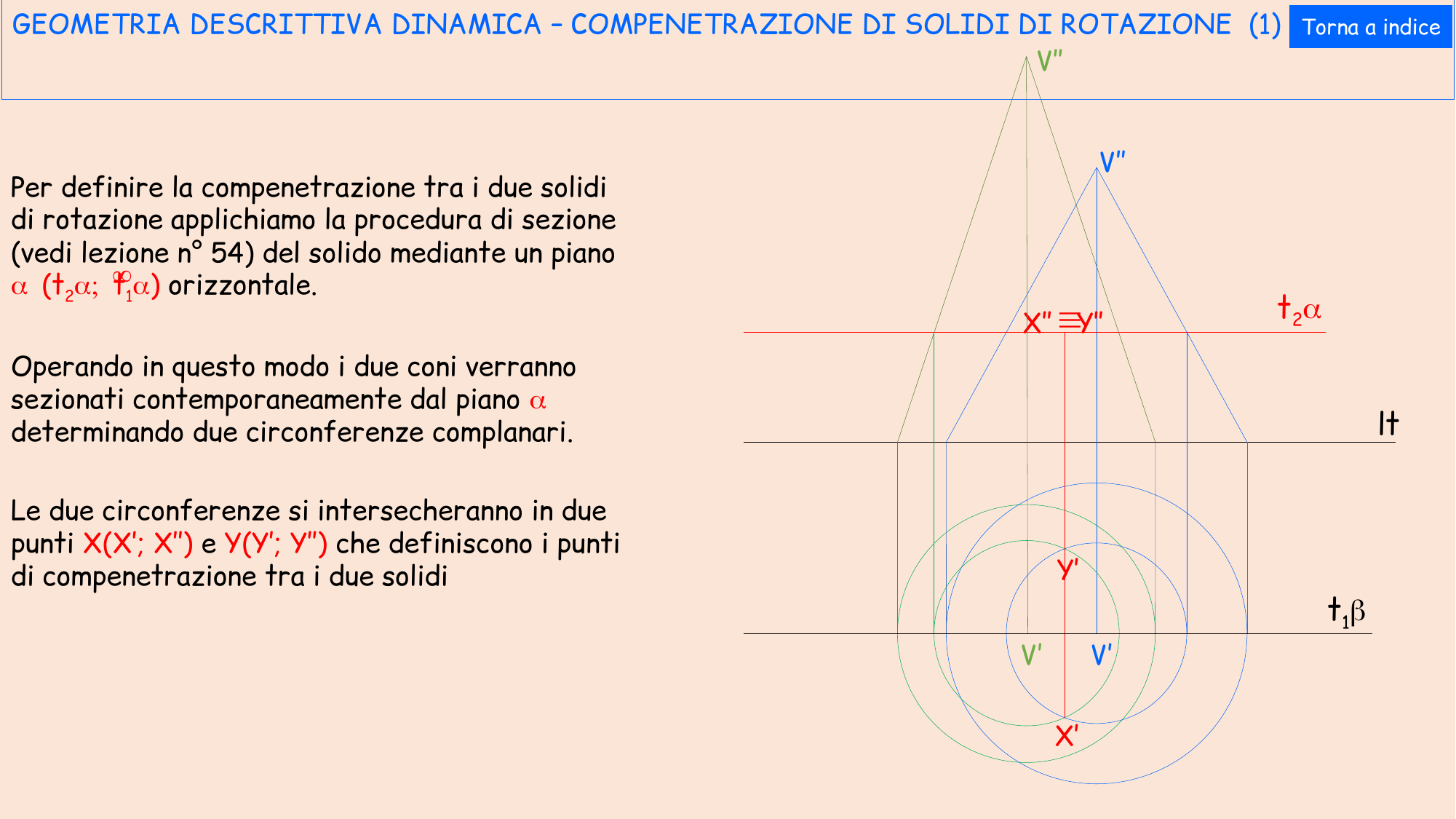

Torna a indice
# GEOMETRIA DESCRITTIVA DINAMICA – COMPENETRAZIONE DI SOLIDI DI ROTAZIONE  (1)
V’’
V’’
Per definire la compenetrazione tra i due solidi di rotazione applichiamo la procedura di sezione (vedi lezione n° 54) del solido mediante un piano α (t2α; t1α) orizzontale.
∞
t2α
≡
Y’’
X’’
Operando in questo modo i due coni verranno sezionati contemporaneamente dal piano α determinando due circonferenze complanari.
lt

Le due circonferenze si intersecheranno in due punti X(X’; X’’) e Y(Y’; Y’’) che definiscono i punti di compenetrazione tra i due solidi

Y’
t1β
V’
V’
X’